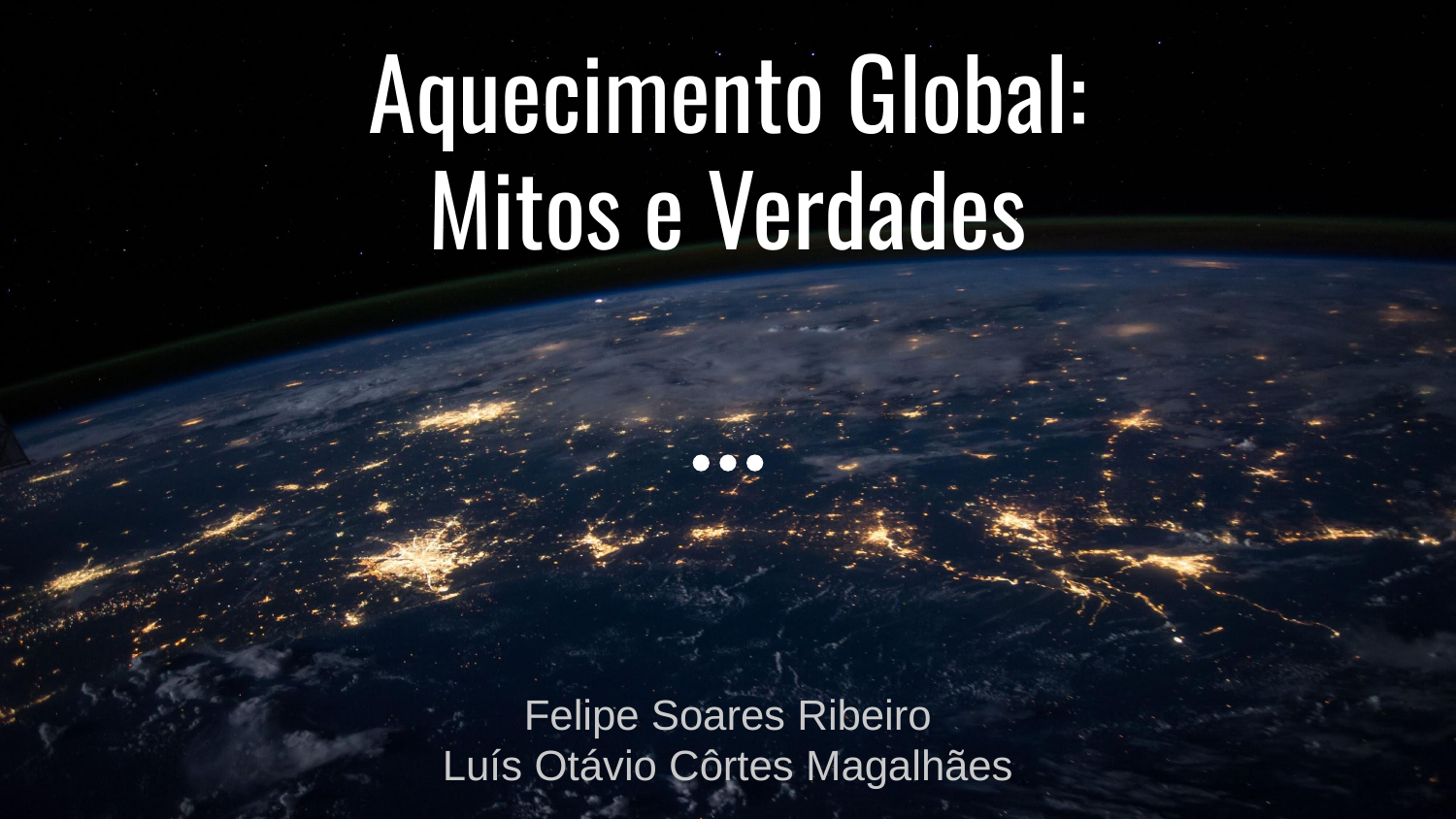

# Aquecimento Global:
Mitos e Verdades
Felipe Soares Ribeiro
Luís Otávio Côrtes Magalhães